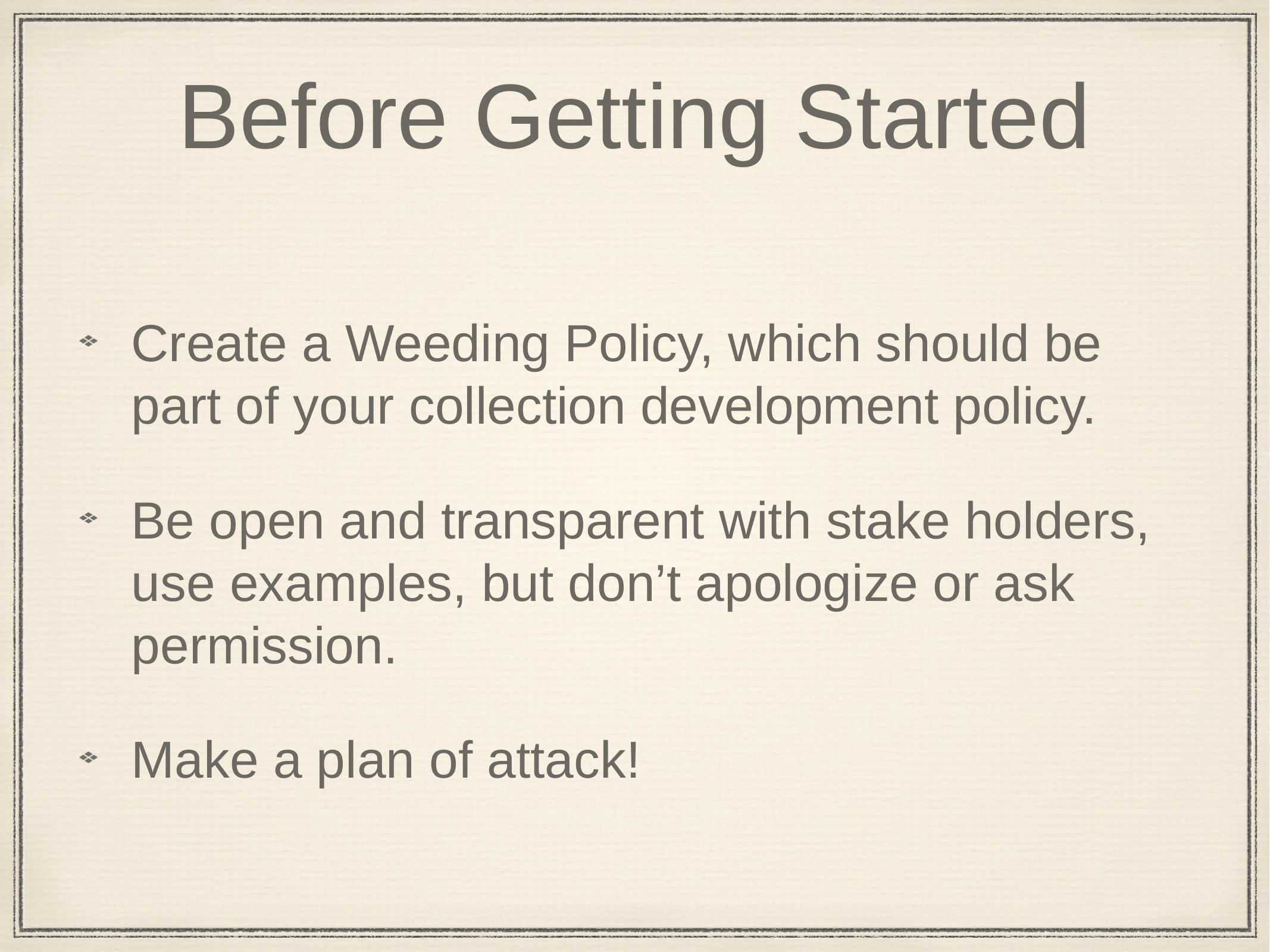

# Before Getting Started
Create a Weeding Policy, which should be part of your collection development policy.
Be open and transparent with stake holders, use examples, but don’t apologize or ask permission.
Make a plan of attack!